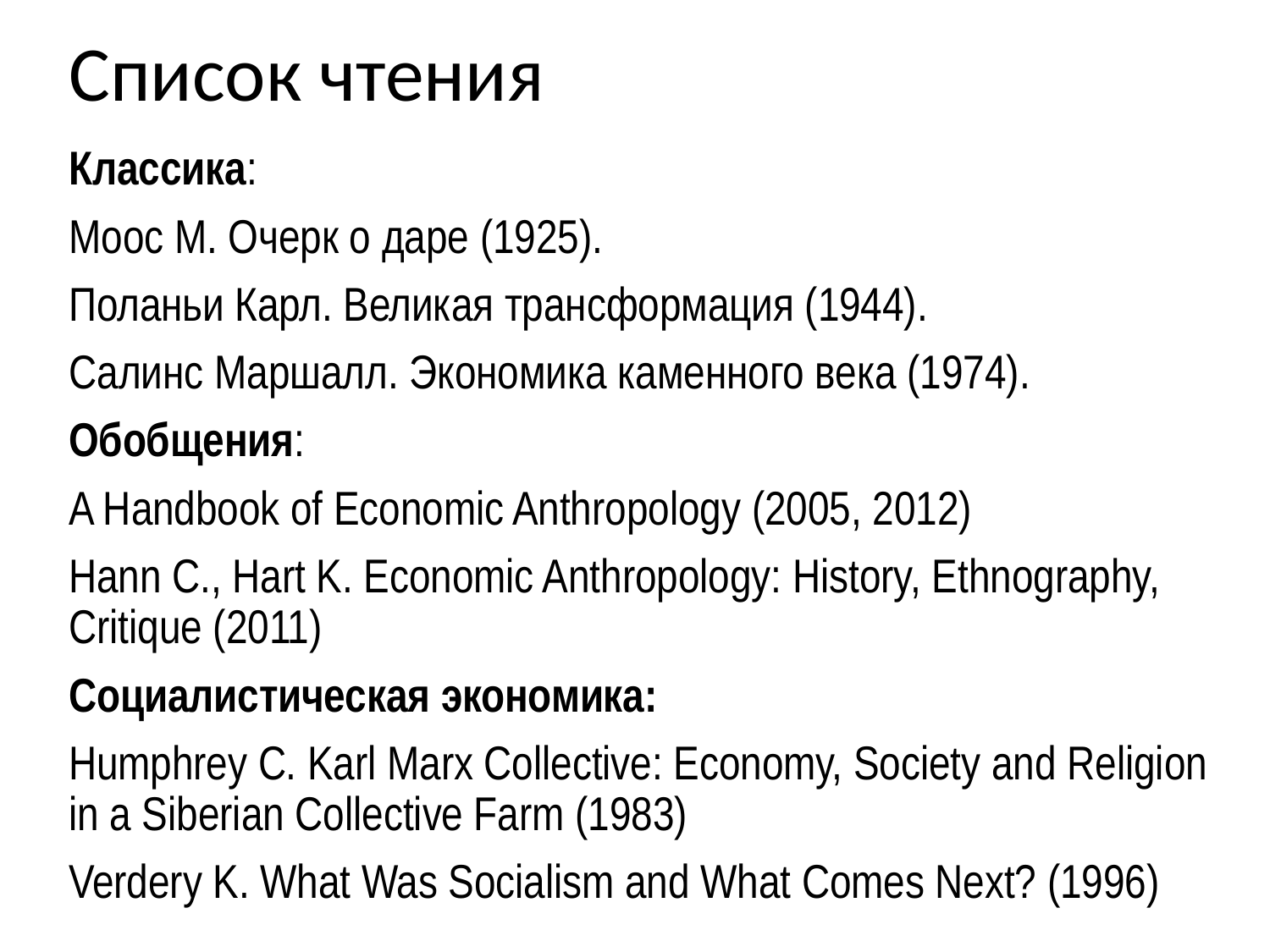

# Список чтения
Классика:
Моос М. Очерк о даре (1925).
Поланьи Карл. Великая трансформация (1944).
Салинс Маршалл. Экономика каменного века (1974).
Обобщения:
A Handbook of Economic Anthropology (2005, 2012)
Hann C., Hart K. Economic Anthropology: History, Ethnography, Critique (2011)
Социалистическая экономика:
Humphrey C. Karl Marx Collective: Economy, Society and Religion in a Siberian Collective Farm (1983)
Verdery K. What Was Socialism and What Comes Next? (1996)